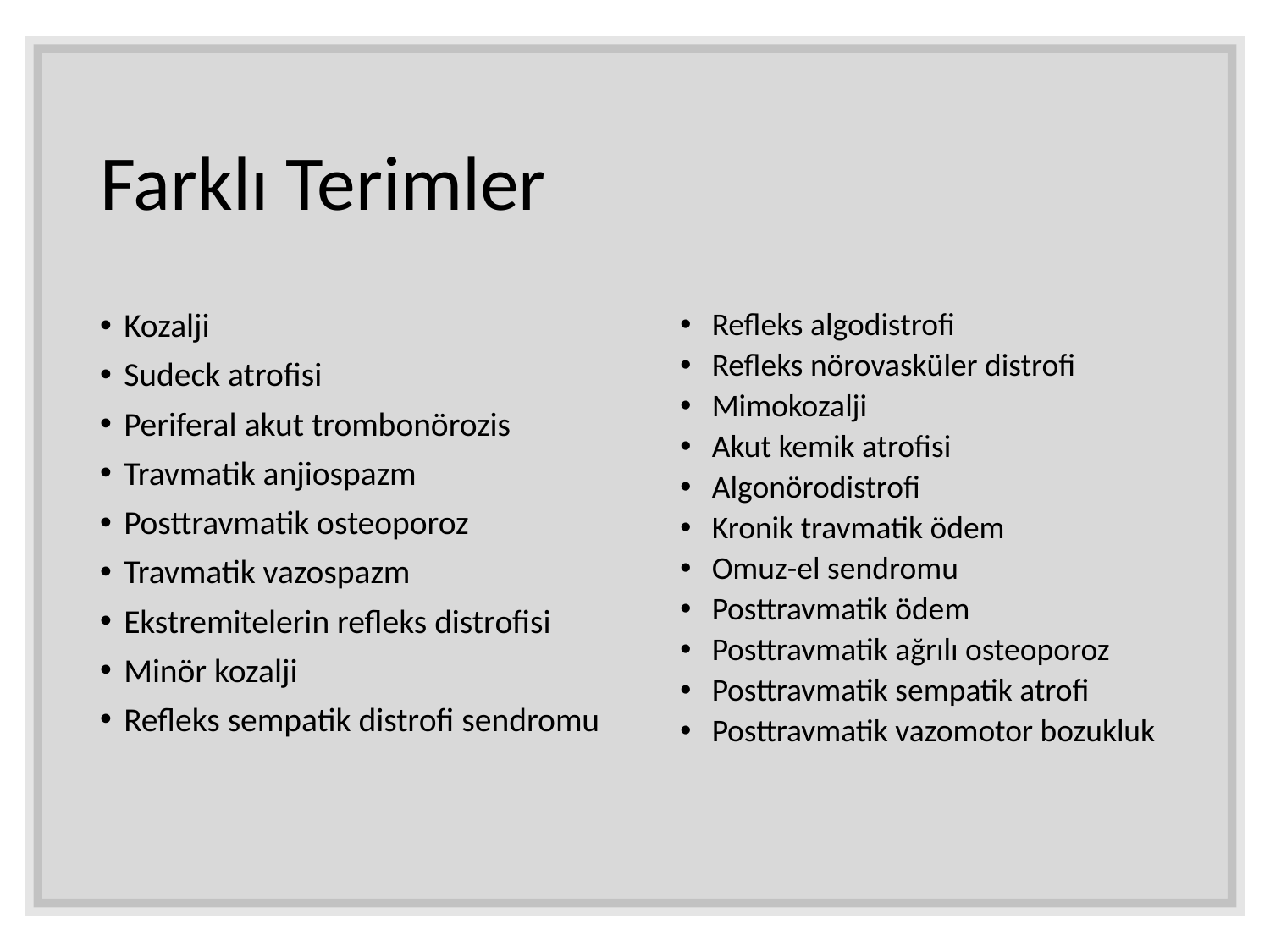

# Farklı Terimler
Kozalji
Sudeck atrofisi
Periferal akut trombonörozis
Travmatik anjiospazm
Posttravmatik osteoporoz
Travmatik vazospazm
Ekstremitelerin refleks distrofisi
Minör kozalji
Refleks sempatik distrofi sendromu

Refleks algodistrofi
Refleks nörovasküler distrofi
Mimokozalji
Akut kemik atrofisi
Algonörodistrofi
Kronik travmatik ödem
Omuz-el sendromu
Posttravmatik ödem
Posttravmatik ağrılı osteoporoz
Posttravmatik sempatik atrofi
Posttravmatik vazomotor bozukluk